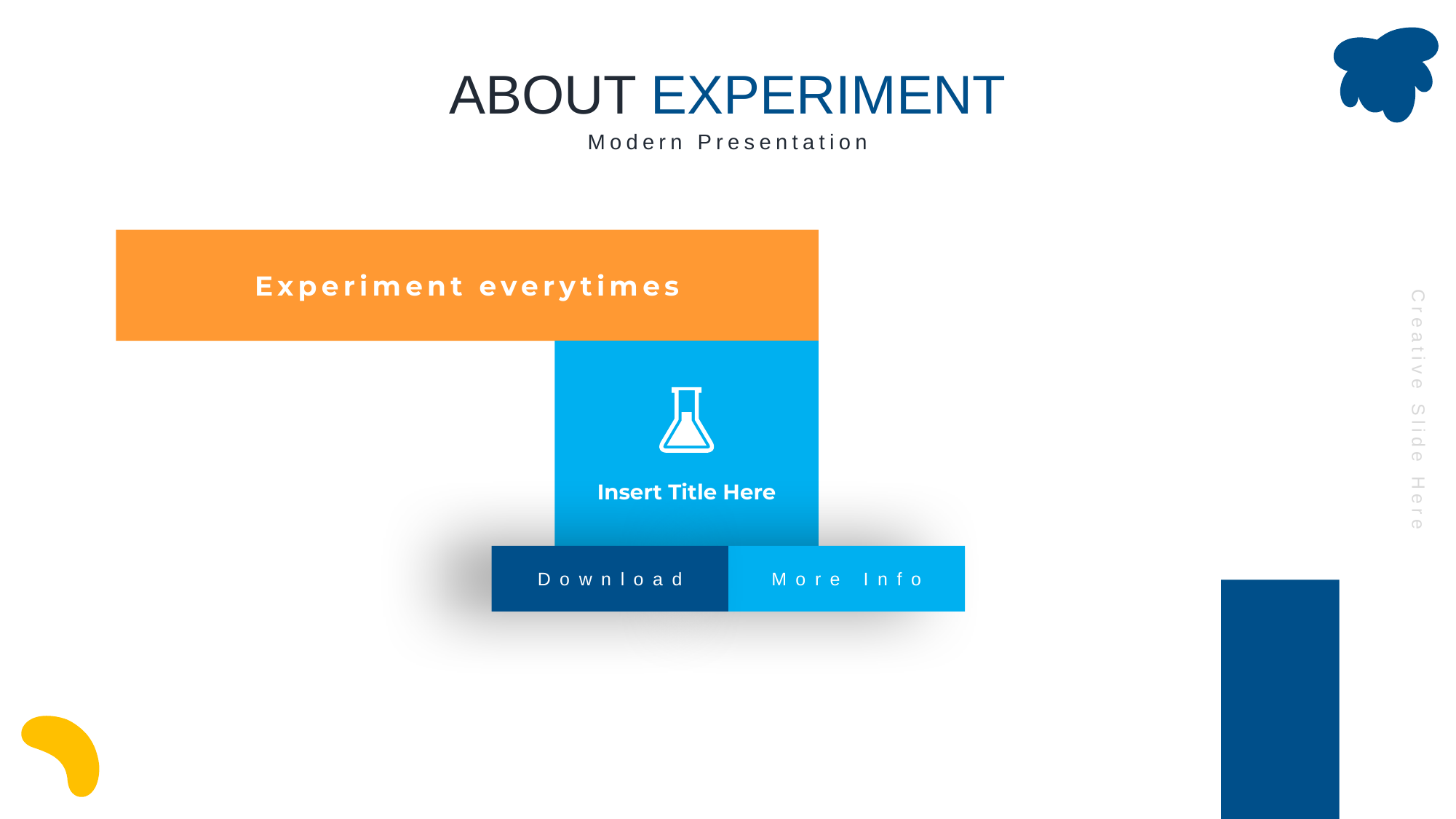

ABOUT EXPERIMENT
Modern Presentation

Experiment everytimes

Creative Slide Here
Insert Title Here
Download
More Info